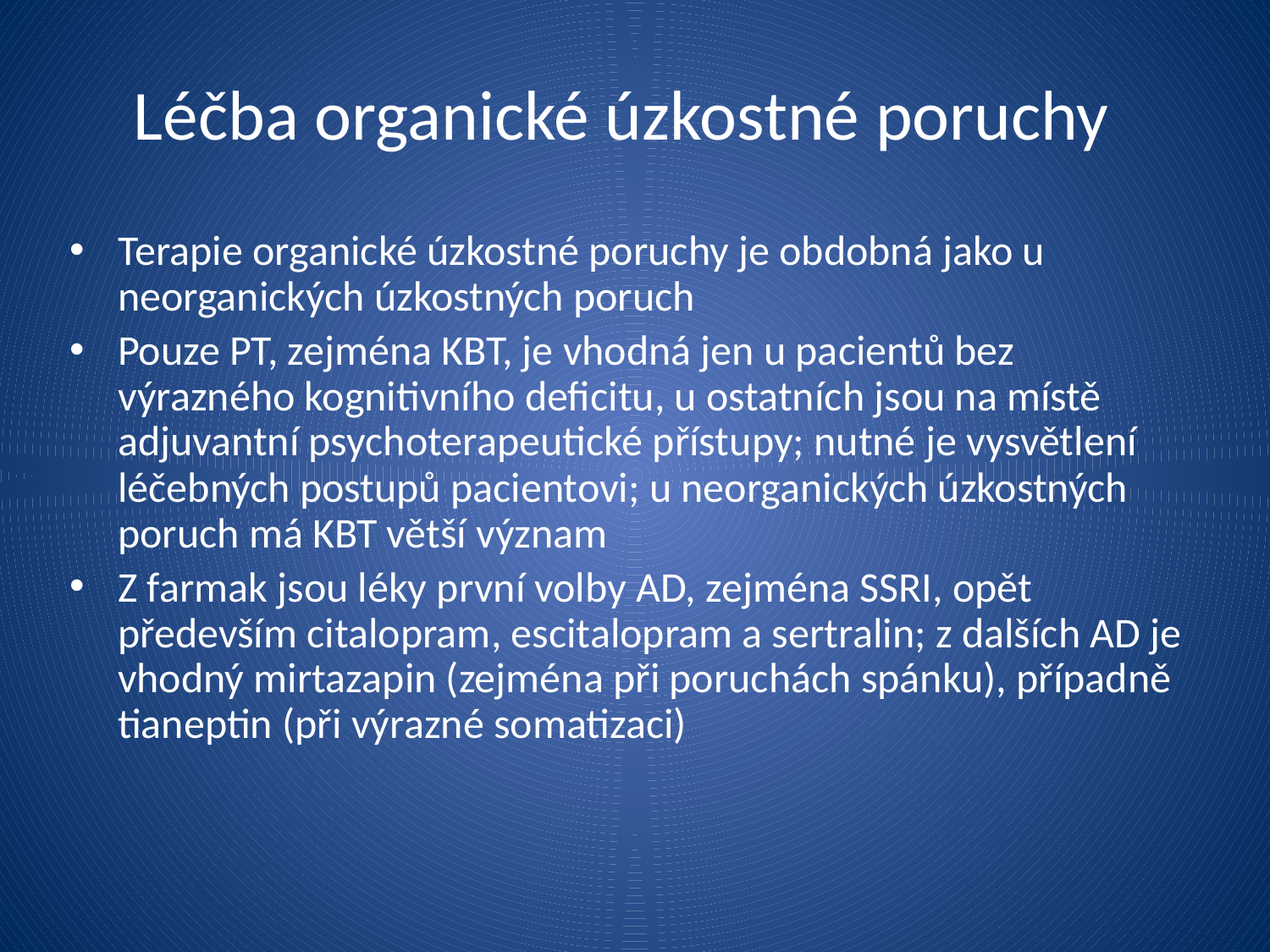

Léčba organické úzkostné poruchy
Terapie organické úzkostné poruchy je obdobná jako u neorganických úzkostných poruch
Pouze PT, zejména KBT, je vhodná jen u pacientů bez výrazného kognitivního deficitu, u ostatních jsou na místě adjuvantní psychoterapeutické přístupy; nutné je vysvětlení léčebných postupů pacientovi; u neorganických úzkostných poruch má KBT větší význam
Z farmak jsou léky první volby AD, zejména SSRI, opět především citalopram, escitalopram a sertralin; z dalších AD je vhodný mirtazapin (zejména při poruchách spánku), případně tianeptin (při výrazné somatizaci)